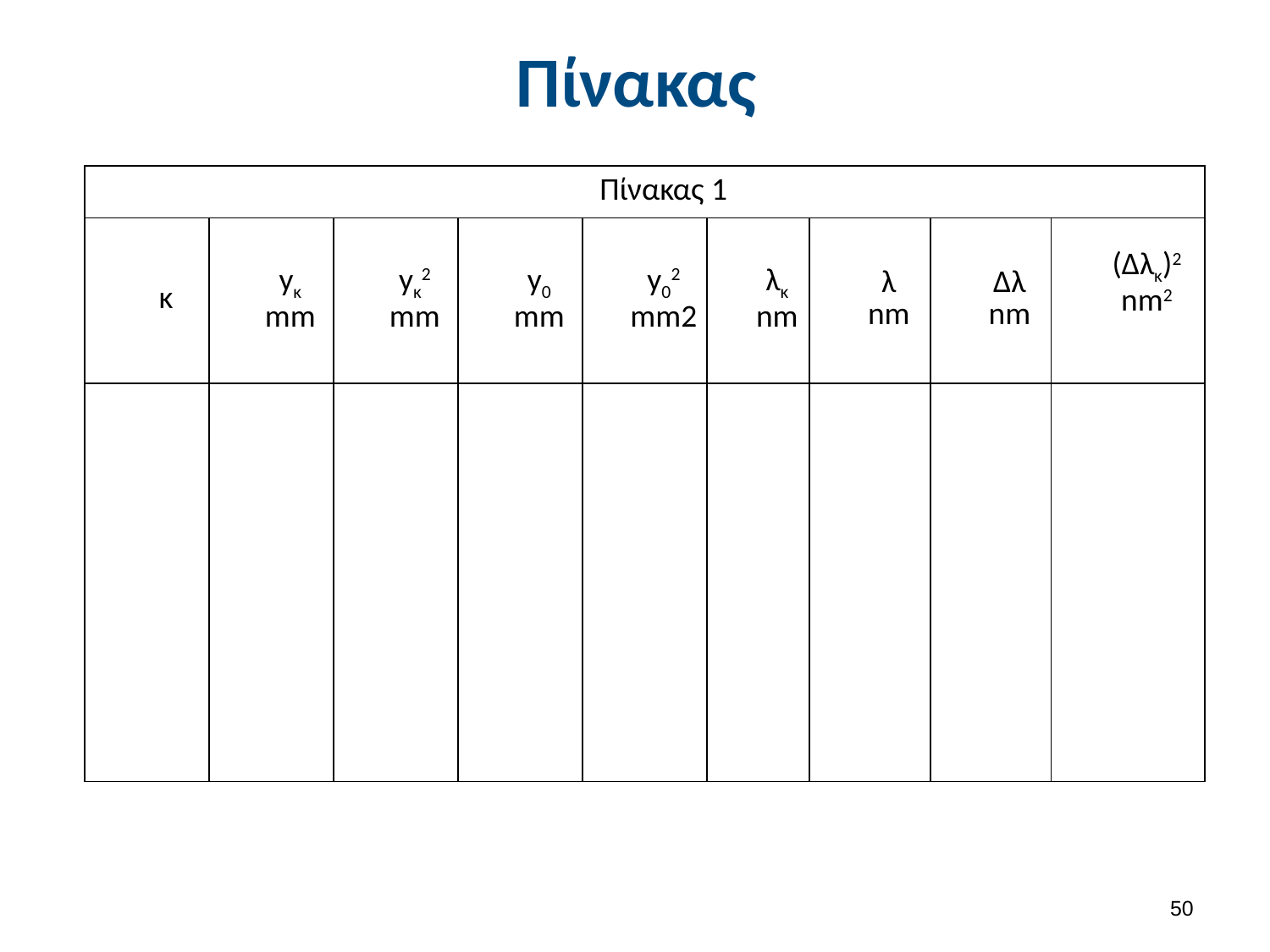

# Πίνακας
| Πίνακας 1 |  |  |  |  |  |  |  |  |
| --- | --- | --- | --- | --- | --- | --- | --- | --- |
| κ | yκ mm | yκ2 mm | y0 mm | y02 mm2 | λκ nm | λ nm | Δλ nm | (Δλκ)2 nm2 |
|  |  |  |  |  |  |  |  |  |
50